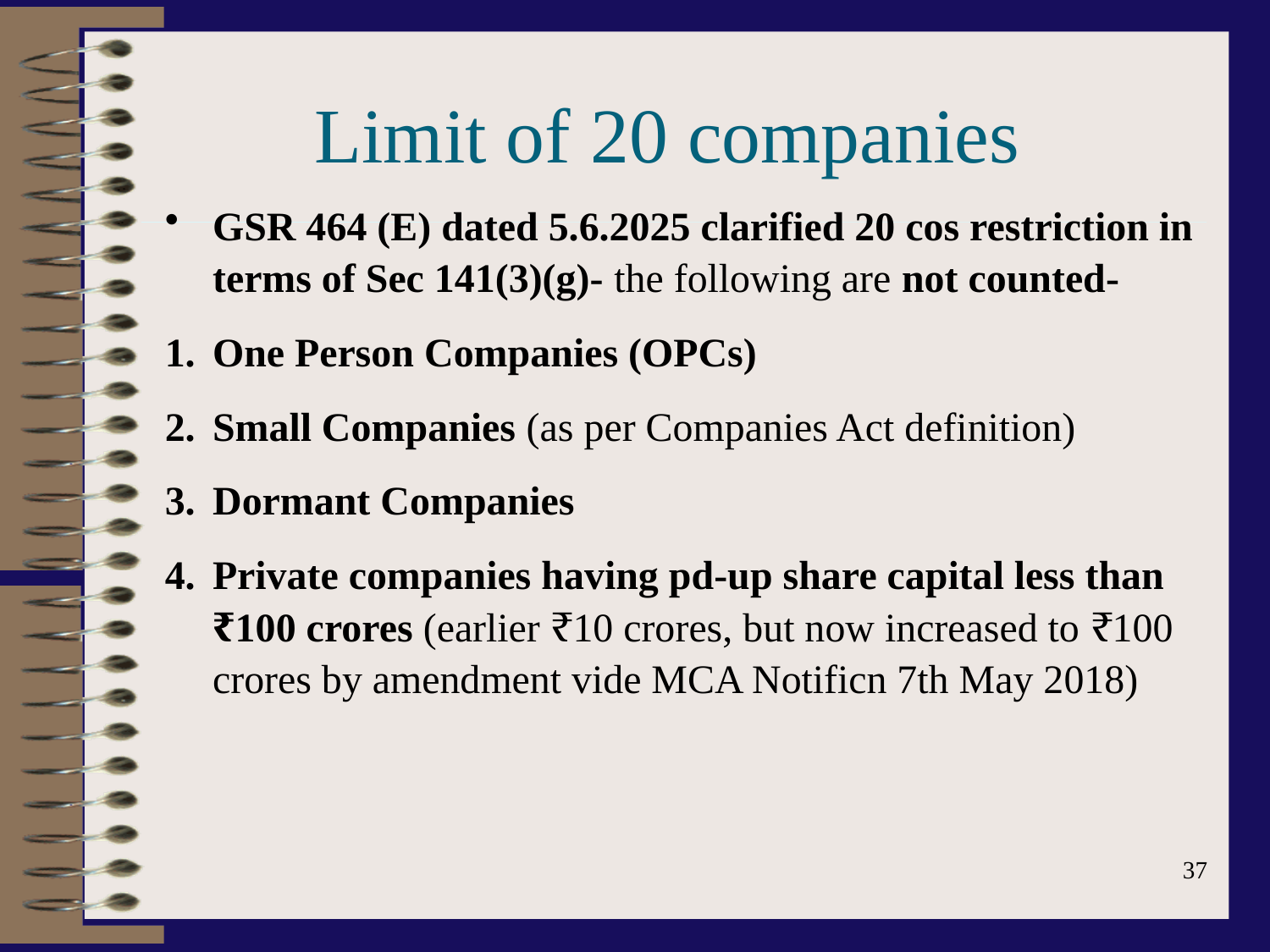

# Limit of 20 companies
GSR 464 (E) dated 5.6.2025 clarified 20 cos restriction in terms of Sec 141(3)(g)- the following are not counted-
One Person Companies (OPCs)
Small Companies (as per Companies Act definition)
Dormant Companies
Private companies having pd-up share capital less than ₹100 crores (earlier ₹10 crores, but now increased to ₹100 crores by amendment vide MCA Notificn 7th May 2018)

37